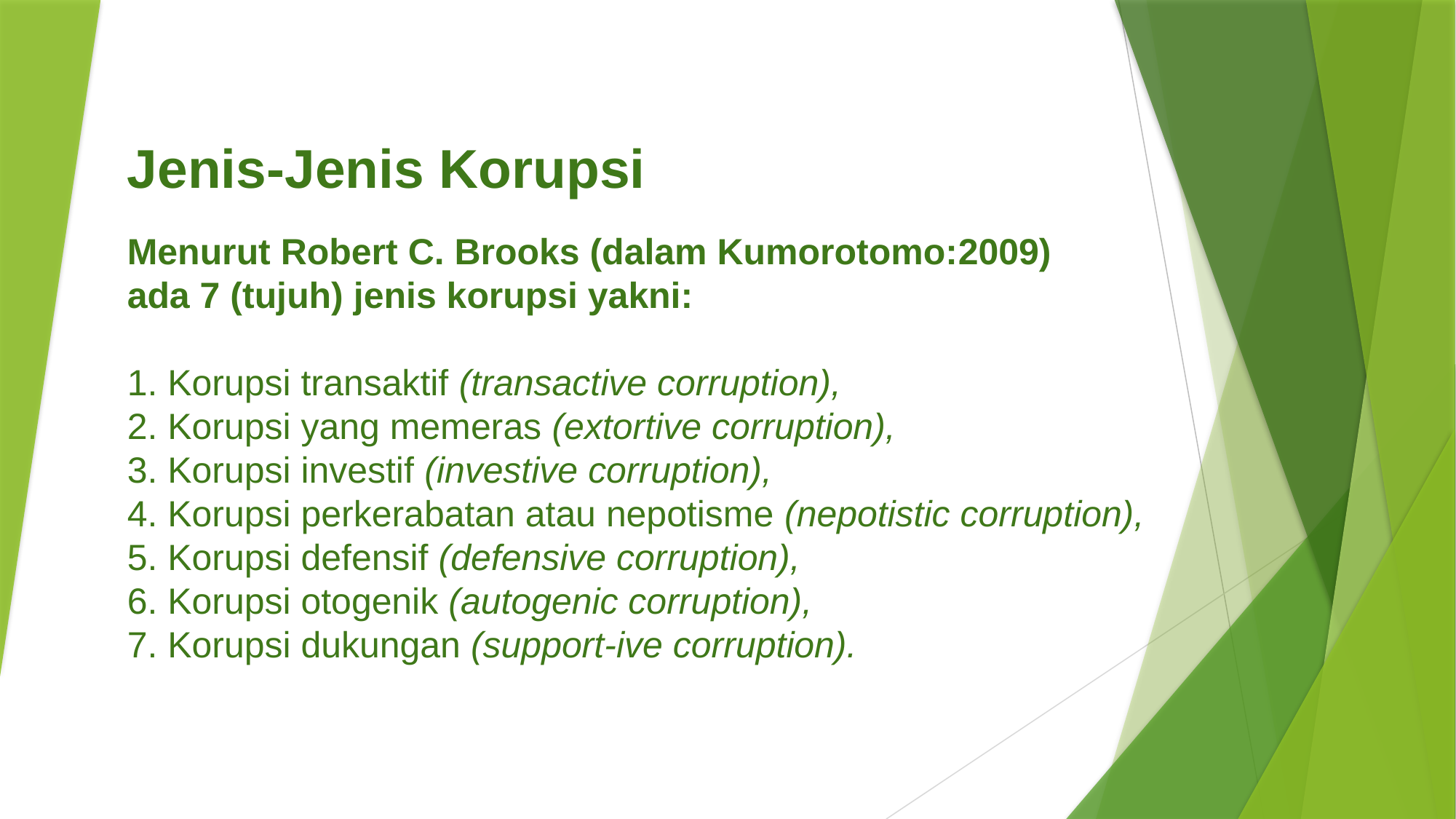

# Jenis-Jenis Korupsi Menurut Robert C. Brooks (dalam Kumorotomo:2009) ada 7 (tujuh) jenis korupsi yakni: 1. Korupsi transaktif (transactive corruption), 2. Korupsi yang memeras (extortive corruption), 3. Korupsi investif (investive corruption), 4. Korupsi perkerabatan atau nepotisme (nepotistic corruption), 5. Korupsi defensif (defensive corruption), 6. Korupsi otogenik (autogenic corruption), 7. Korupsi dukungan (support-ive corruption).